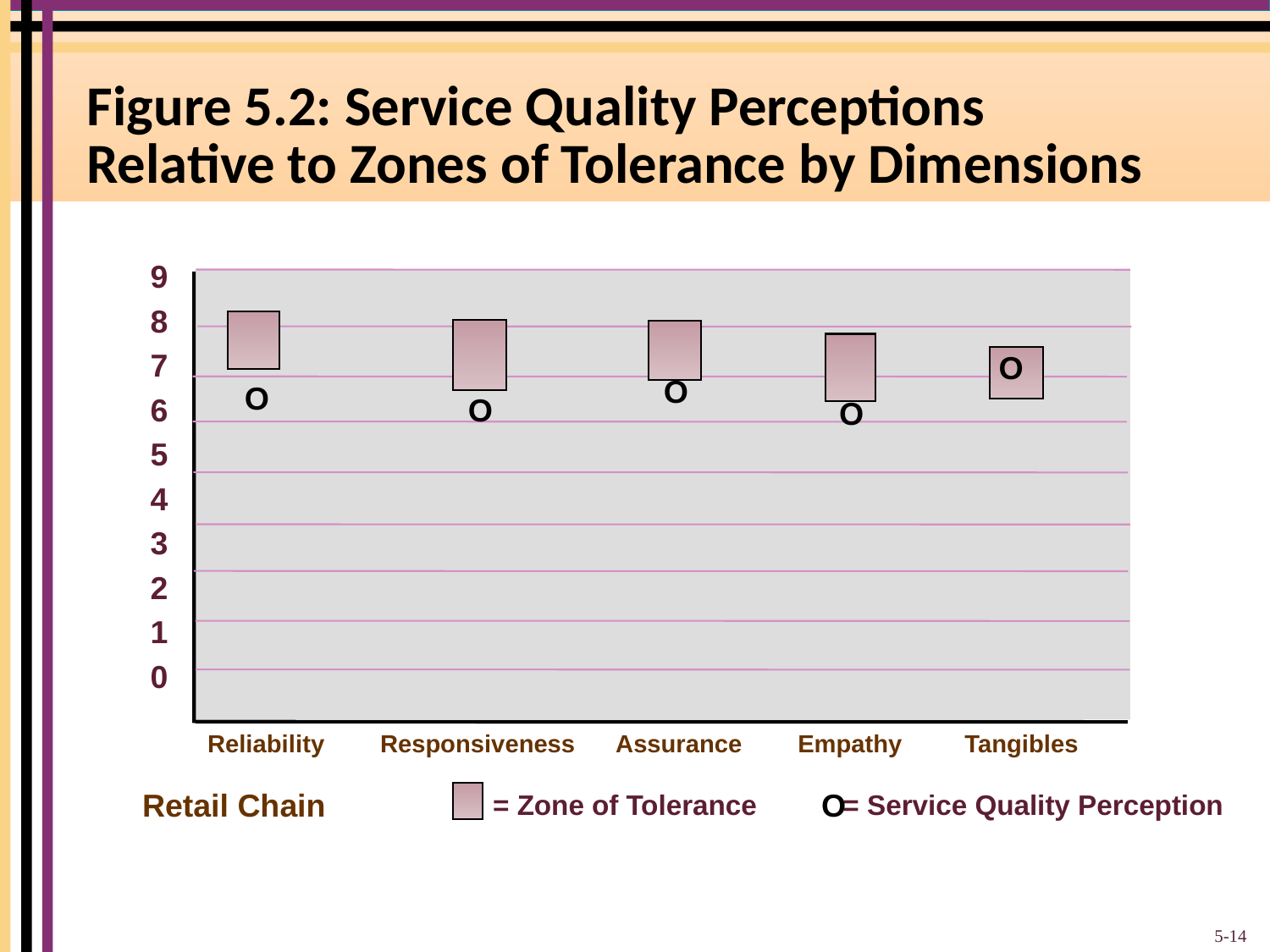

# Figure 5.2: Service Quality Perceptions Relative to Zones of Tolerance by Dimensions
 9
 8
 7
 6
 5
 4
 3
 2
 1
 0

O

O
O

O
O

Reliability        Responsiveness      Assurance        Empathy         Tangibles
O

     = Zone of Tolerance           = Service Quality Perception
Retail Chain
5-14